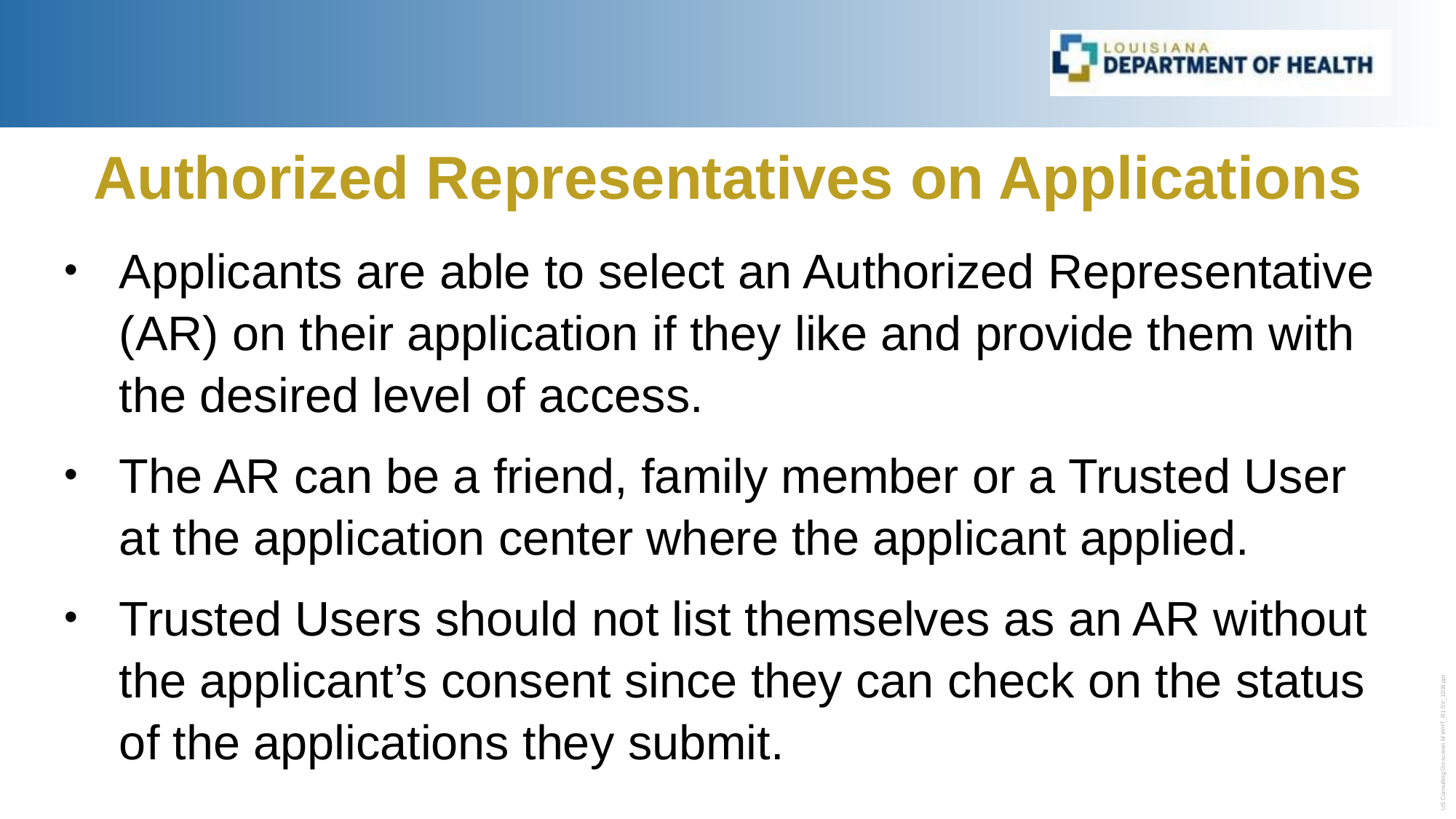

# Authorized Representatives on Applications
Applicants are able to select an Authorized Representative (AR) on their application if they like and provide them with the desired level of access.
The AR can be a friend, family member or a Trusted User at the application center where the applicant applied.
Trusted Users should not list themselves as an AR without the applicant’s consent since they can check on the status of the applications they submit.